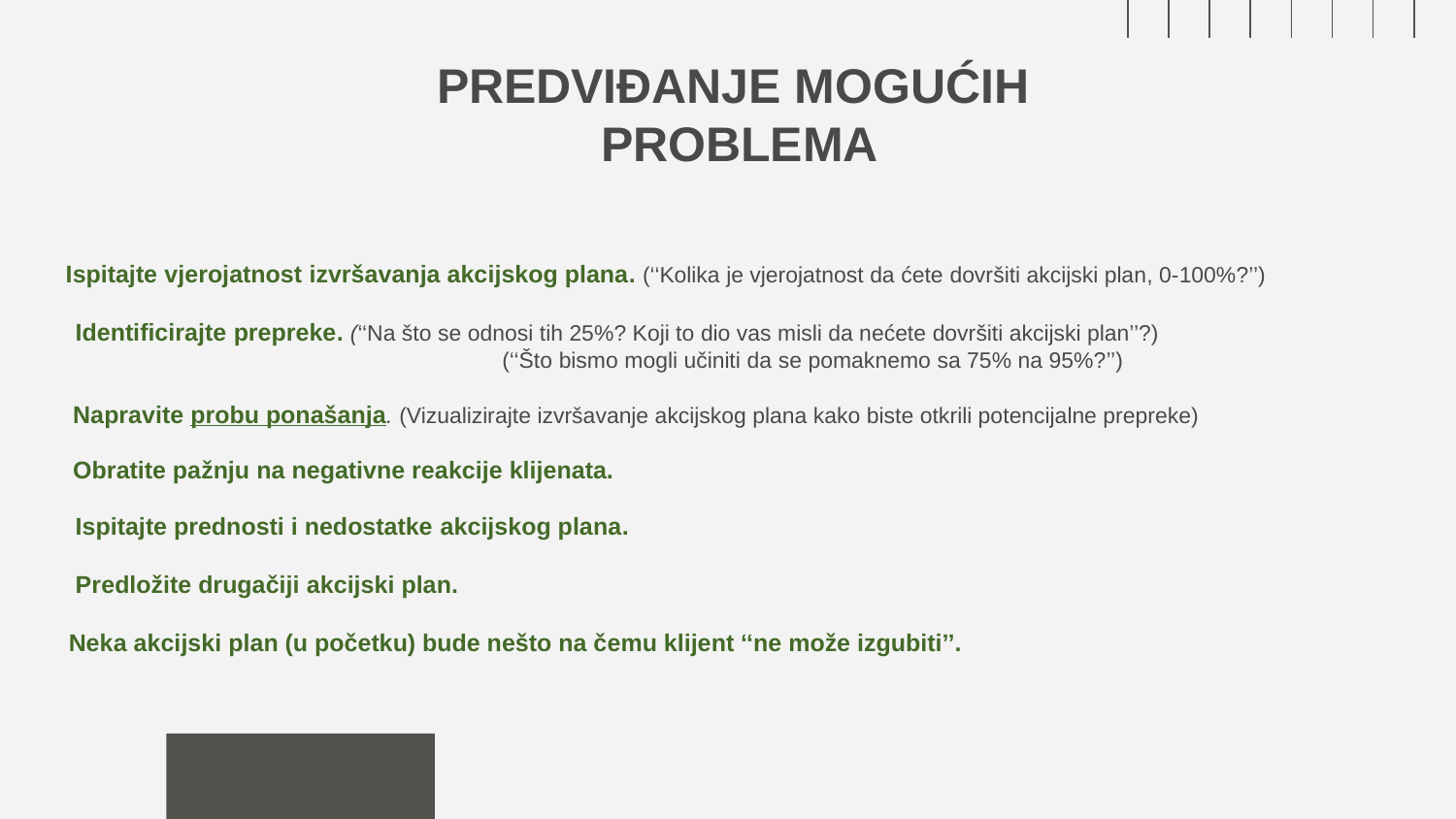

# PREDVIĐANJE MOGUĆIH PROBLEMA

Ispitajte vjerojatnost izvršavanja akcijskog plana. (‘‘Kolika je vjerojatnost da ćete dovršiti akcijski plan, 0-100%?’’)

     Identificirajte prepreke. (‘‘Na što se odnosi tih 25%? Koji to dio vas misli da nećete dovršiti akcijski plan’’?)
                                                                         (‘‘Što bismo mogli učiniti da se pomaknemo sa 75% na 95%?’’)

     Napravite probu ponašanja. (Vizualizirajte izvršavanje akcijskog plana kako biste otkrili potencijalne prepreke)

     Obratite pažnju na negativne reakcije klijenata.

     Ispitajte prednosti i nedostatke akcijskog plana.

     Predložite drugačiji akcijski plan.

    Neka akcijski plan (u početku) bude nešto na čemu klijent ‘‘ne može izgubiti’’.